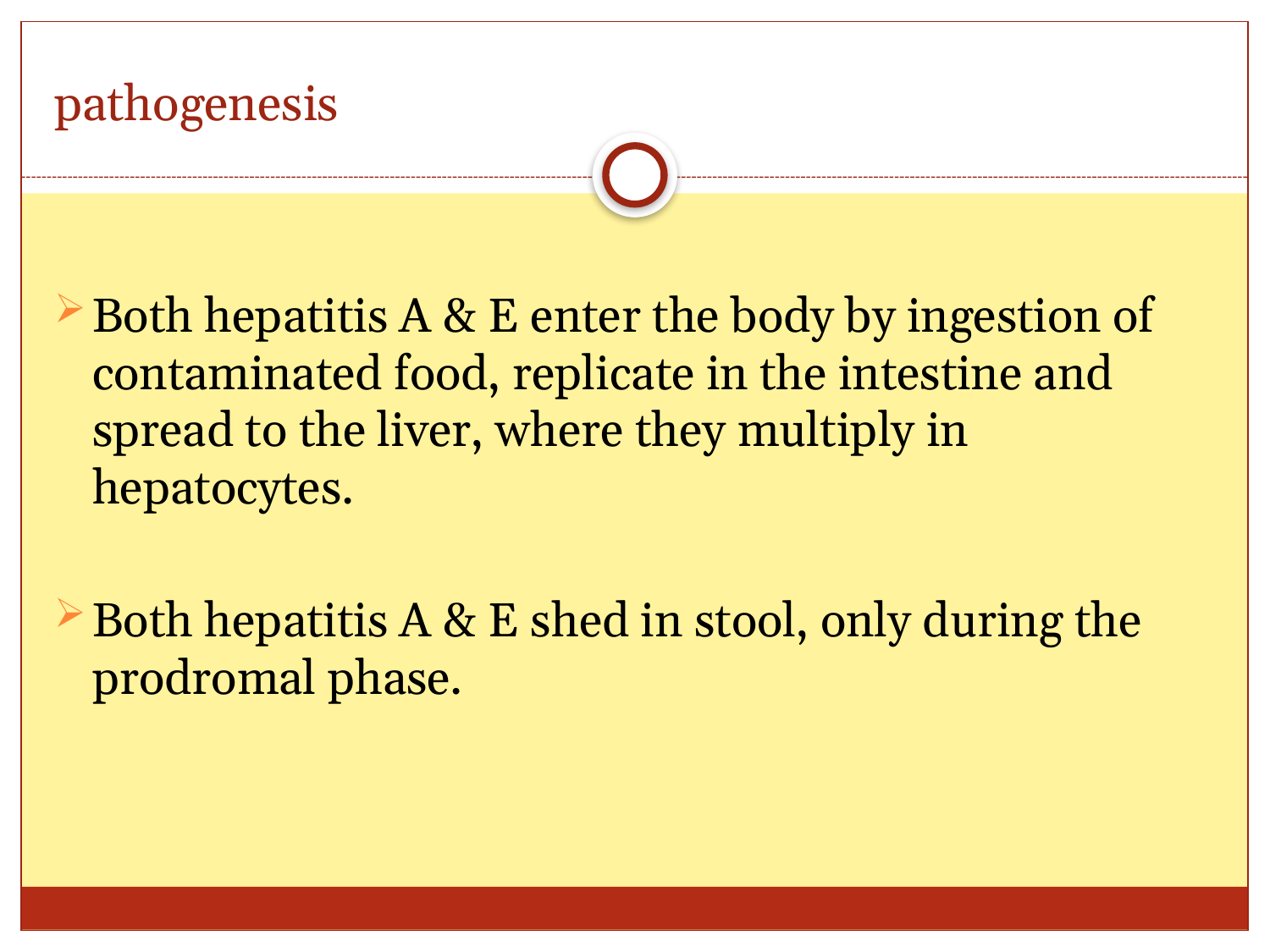

# pathogenesis

Both hepatitis A & E enter the body by ingestion of contaminated food, replicate in the intestine and spread to the liver, where they multiply in hepatocytes.

Both hepatitis A & E shed in stool, only during the prodromal phase.